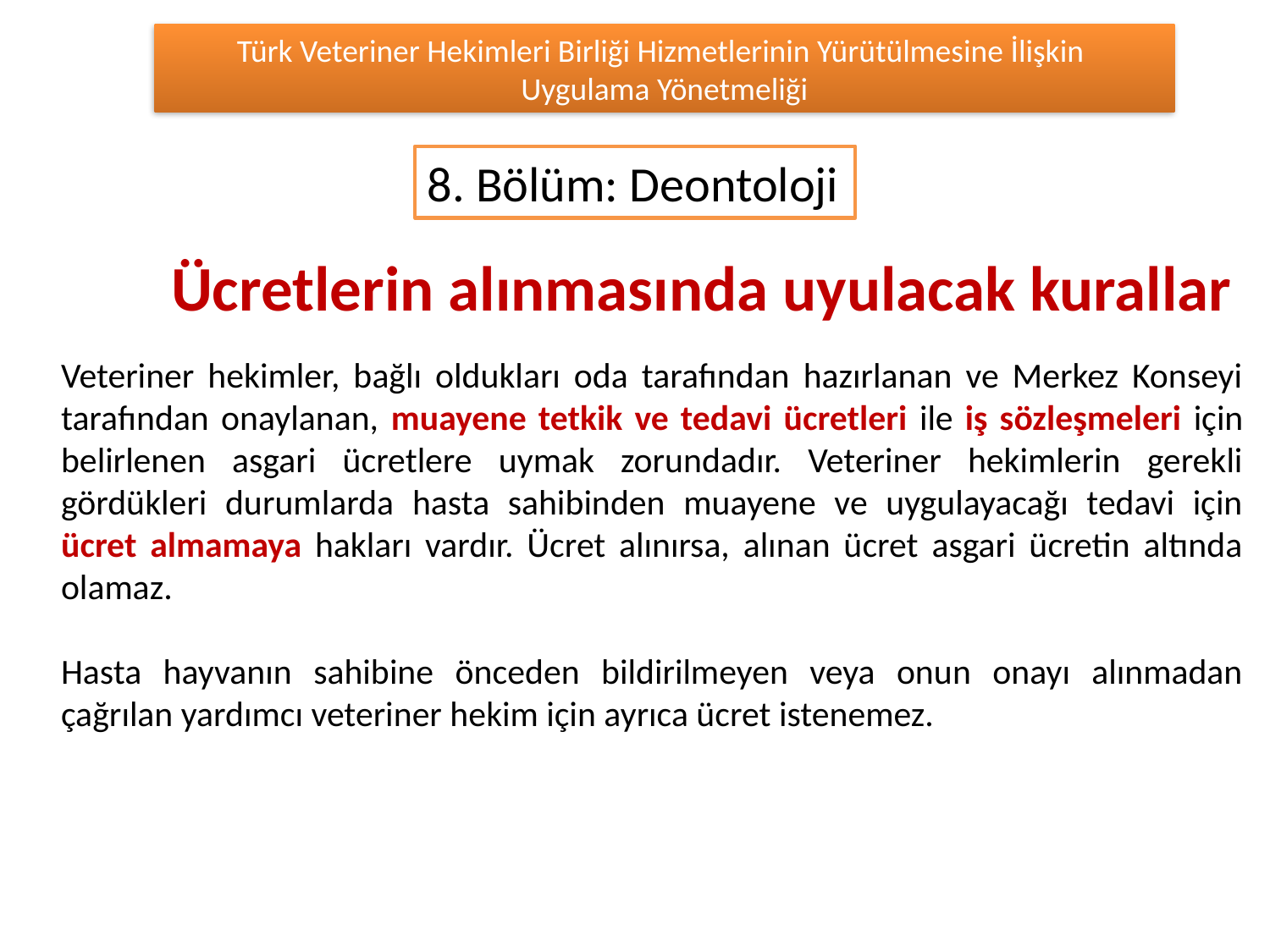

Türk Veteriner Hekimleri Birliği Hizmetlerinin Yürütülmesine İlişkin
Uygulama Yönetmeliği
8. Bölüm: Deontoloji
Ücretlerin alınmasında uyulacak kurallar
Veteriner hekimler, bağlı oldukları oda tarafından hazırlanan ve Merkez Konseyi tarafından onaylanan, muayene tetkik ve tedavi ücretleri ile iş sözleşmeleri için belirlenen asgari ücretlere uymak zorundadır. Veteriner hekimlerin gerekli gördükleri durumlarda hasta sahibinden muayene ve uygulayacağı tedavi için ücret almamaya hakları vardır. Ücret alınırsa, alınan ücret asgari ücretin altında olamaz.

Hasta hayvanın sahibine önceden bildirilmeyen veya onun onayı alınmadan çağrılan yardımcı veteriner hekim için ayrıca ücret istenemez.